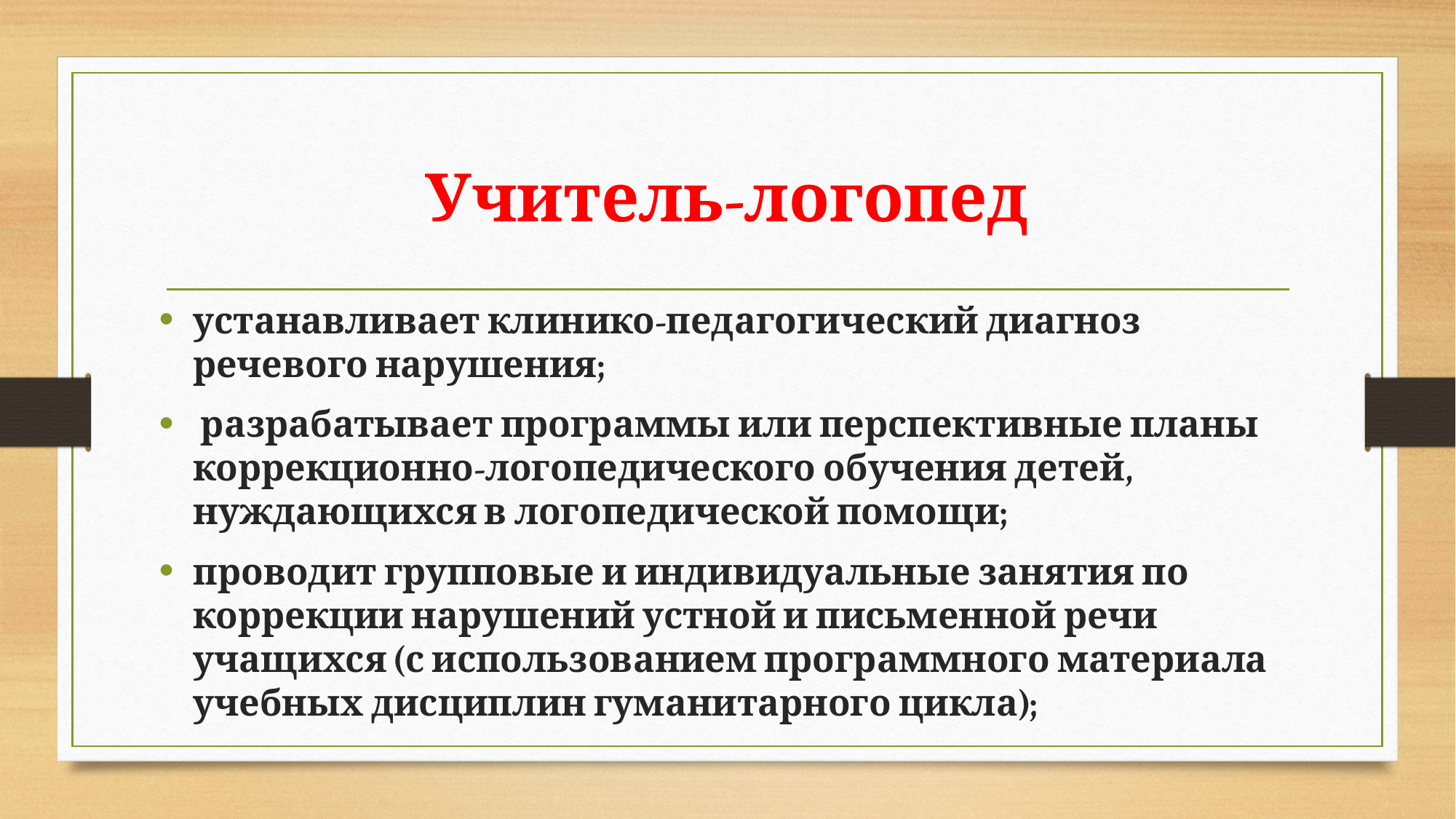

# Учитель-логопед
устанавливает клинико-педагогический диагноз речевого нарушения;
 разрабатывает программы или перспективные планы коррекционно-логопедического обучения детей, нуждающихся в логопедической помощи;
проводит групповые и индивидуальные занятия по коррекции нарушений устной и письменной речи учащихся (с использованием программного материала учебных дисциплин гуманитарного цикла);